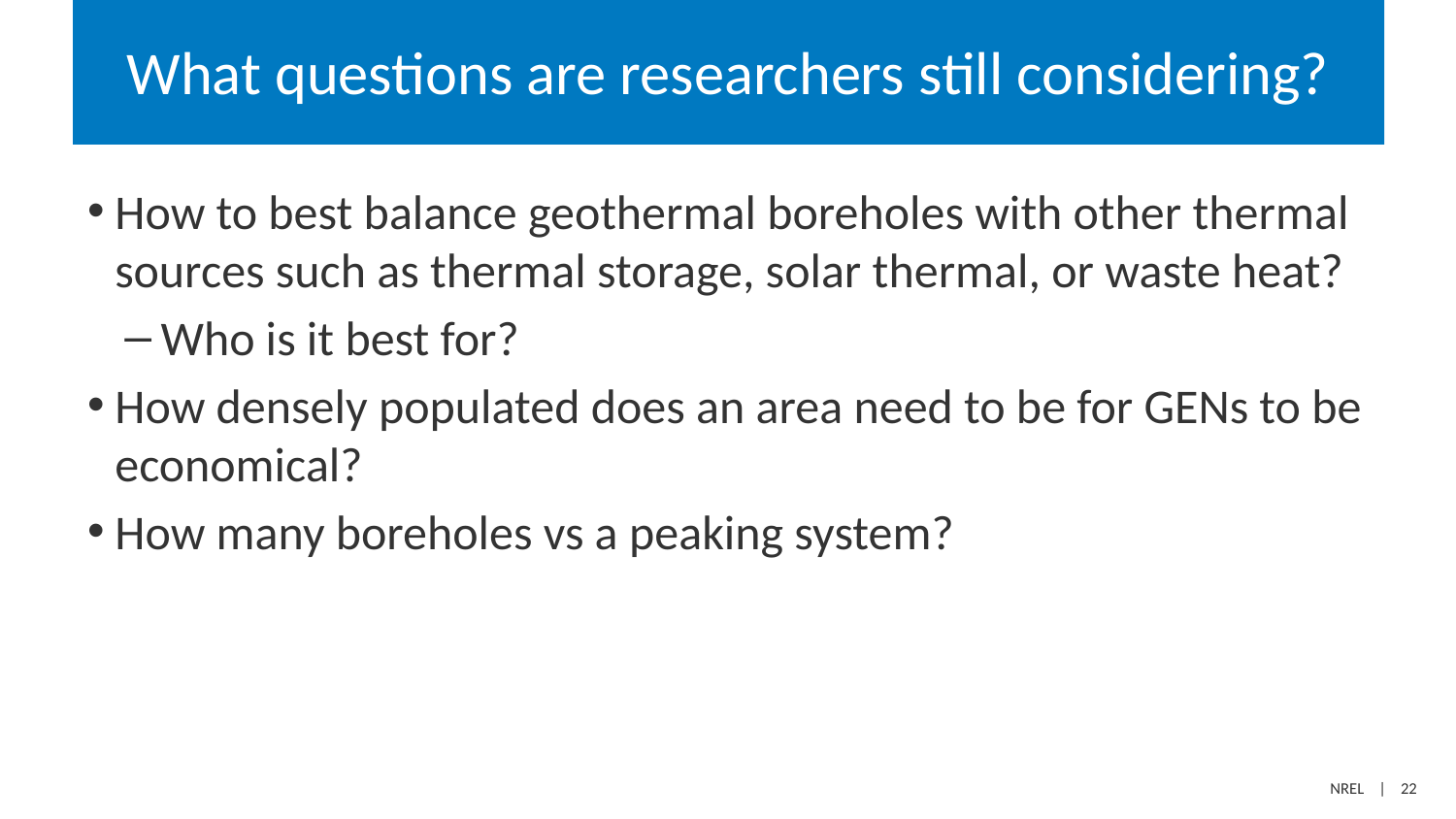

# What questions are researchers still considering?
How to best balance geothermal boreholes with other thermal sources such as thermal storage, solar thermal, or waste heat?
Who is it best for?
How densely populated does an area need to be for GENs to be economical?
How many boreholes vs a peaking system?